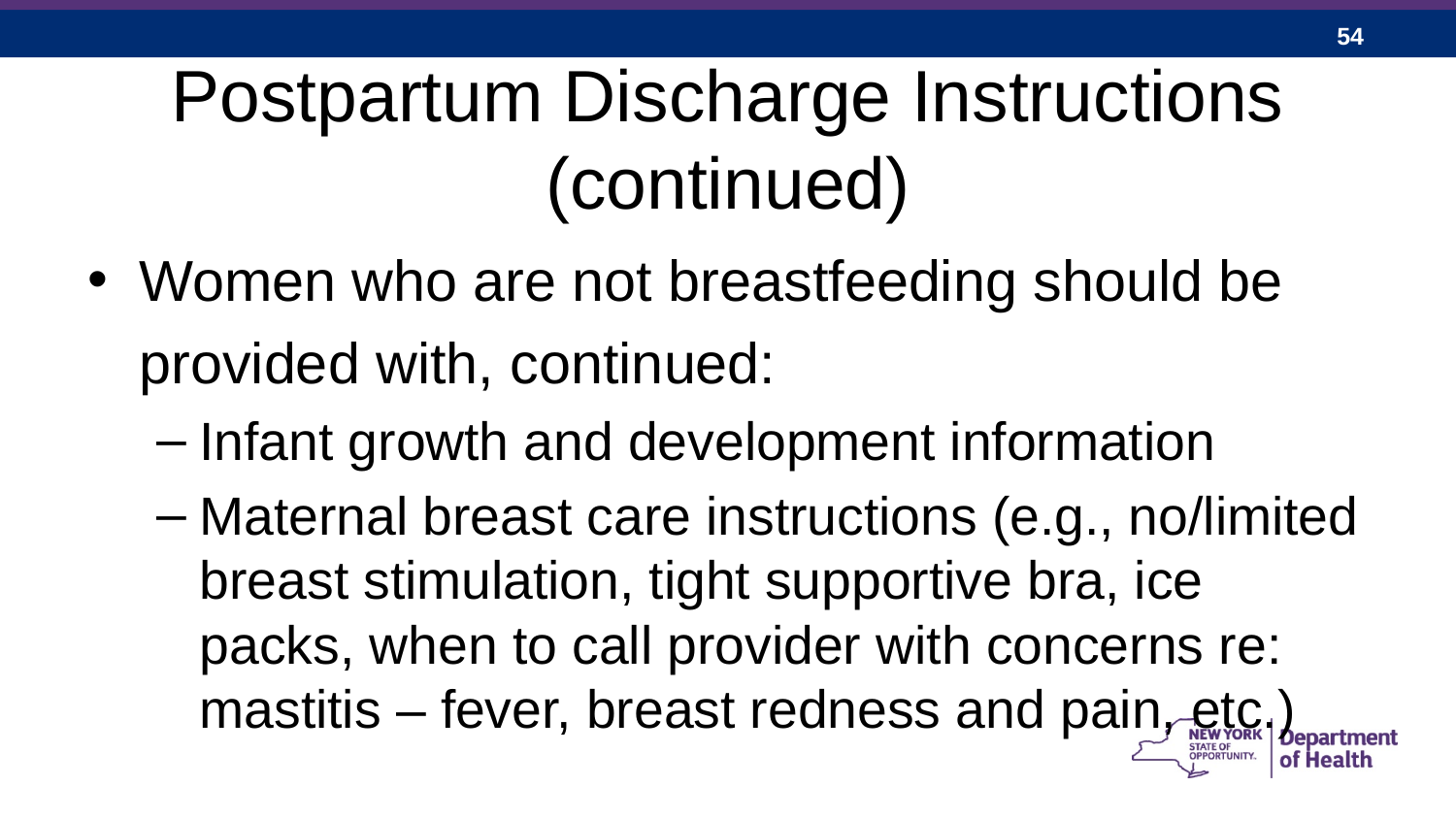

# Postpartum Discharge Instructions (continued)
Women who are not breastfeeding should be provided with, continued:
Infant growth and development information
Maternal breast care instructions (e.g., no/limited breast stimulation, tight supportive bra, ice packs, when to call provider with concerns re: mastitis – fever, breast redness and pain, etc.)